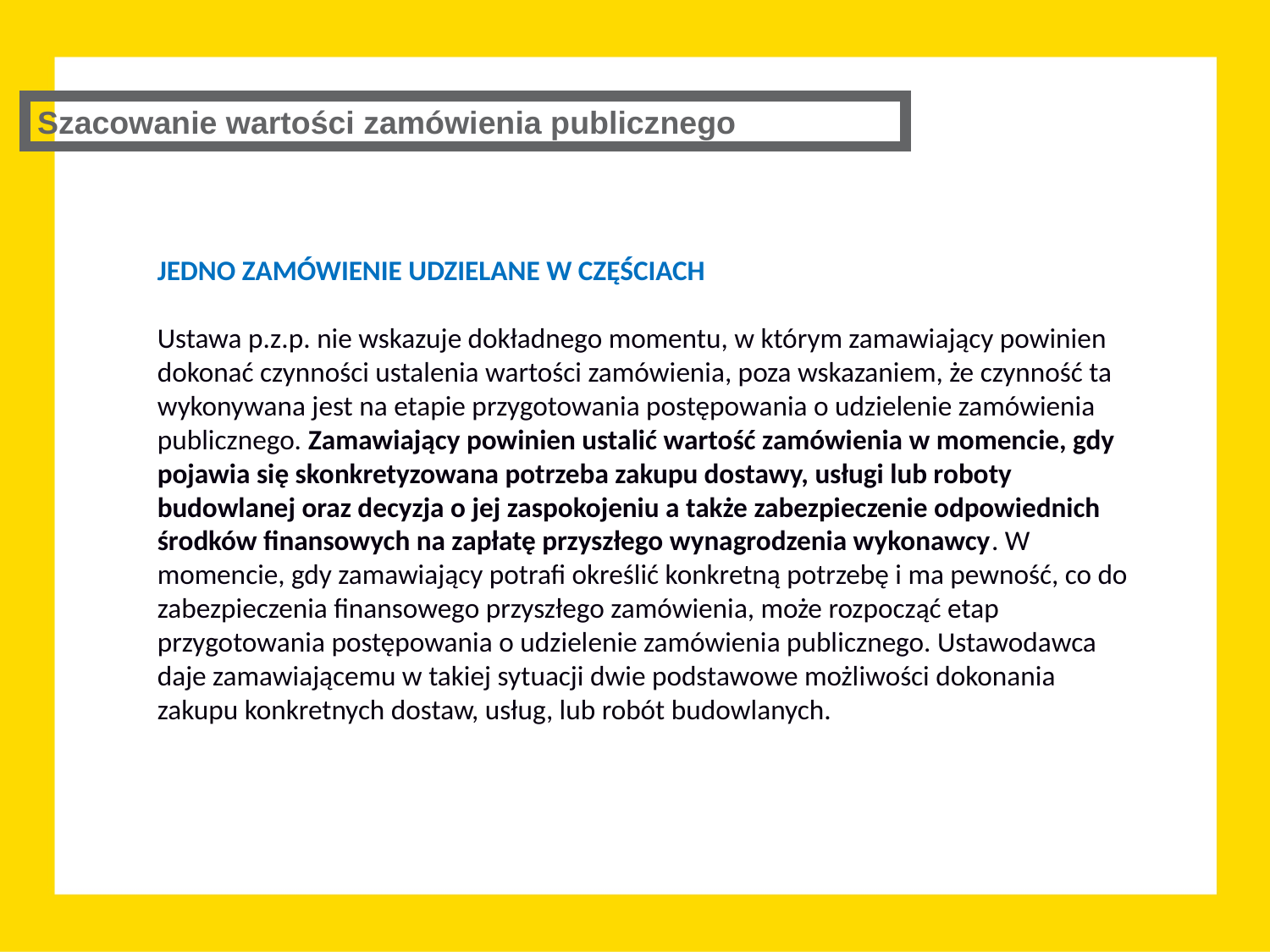

Szacowanie wartości zamówienia publicznego
JEDNO ZAMÓWIENIE UDZIELANE W CZĘŚCIACH
Ustawa p.z.p. nie wskazuje dokładnego momentu, w którym zamawiający powinien dokonać czynności ustalenia wartości zamówienia, poza wskazaniem, że czynność ta wykonywana jest na etapie przygotowania postępowania o udzielenie zamówienia publicznego. Zamawiający powinien ustalić wartość zamówienia w momencie, gdy pojawia się skonkretyzowana potrzeba zakupu dostawy, usługi lub roboty budowlanej oraz decyzja o jej zaspokojeniu a także zabezpieczenie odpowiednich środków finansowych na zapłatę przyszłego wynagrodzenia wykonawcy. W momencie, gdy zamawiający potrafi określić konkretną potrzebę i ma pewność, co do zabezpieczenia finansowego przyszłego zamówienia, może rozpocząć etap przygotowania postępowania o udzielenie zamówienia publicznego. Ustawodawca daje zamawiającemu w takiej sytuacji dwie podstawowe możliwości dokonania zakupu konkretnych dostaw, usług, lub robót budowlanych.